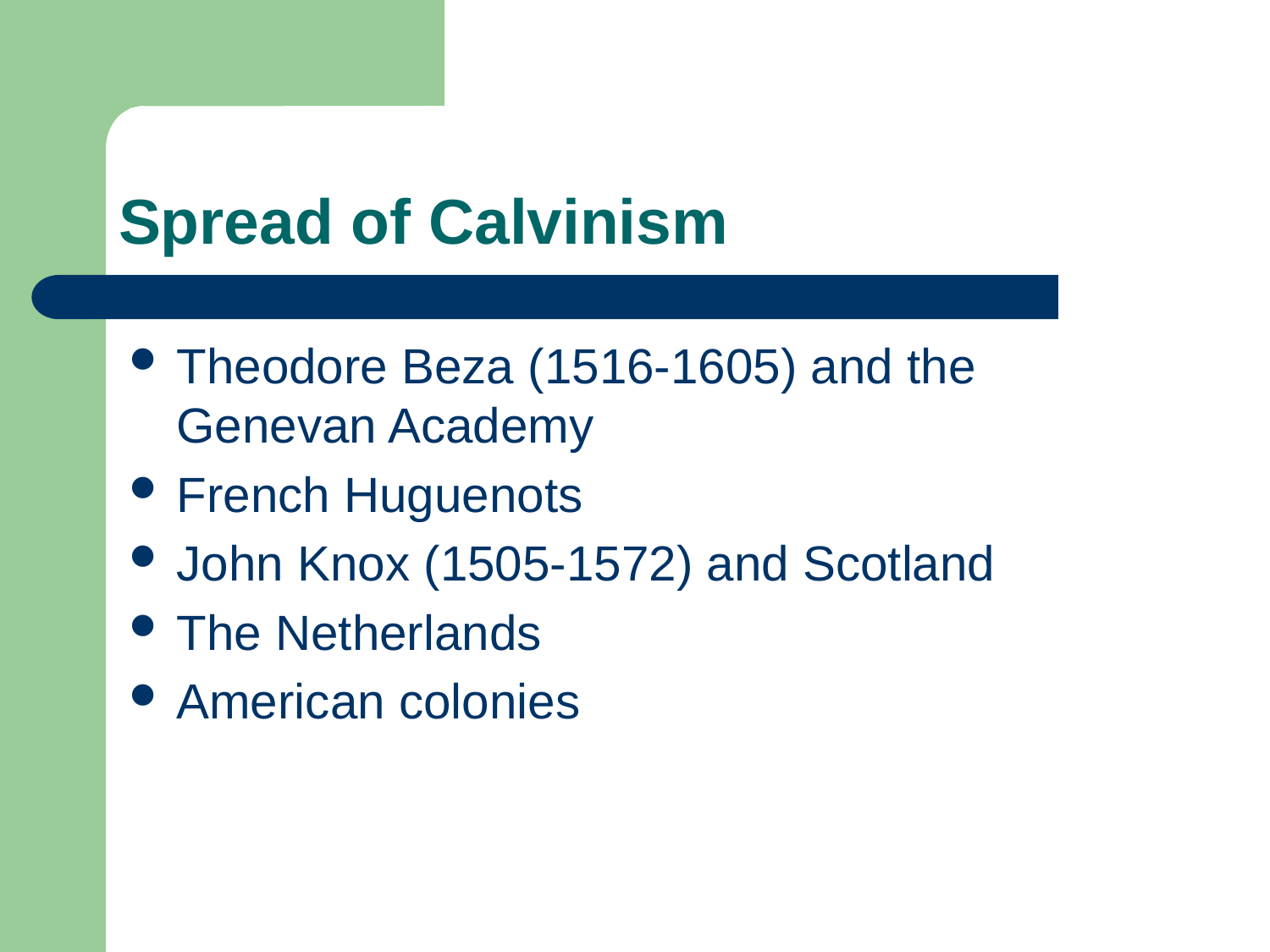

# Spread of Calvinism
Theodore Beza (1516-1605) and the Genevan Academy
French Huguenots
John Knox (1505-1572) and Scotland
The Netherlands
American colonies